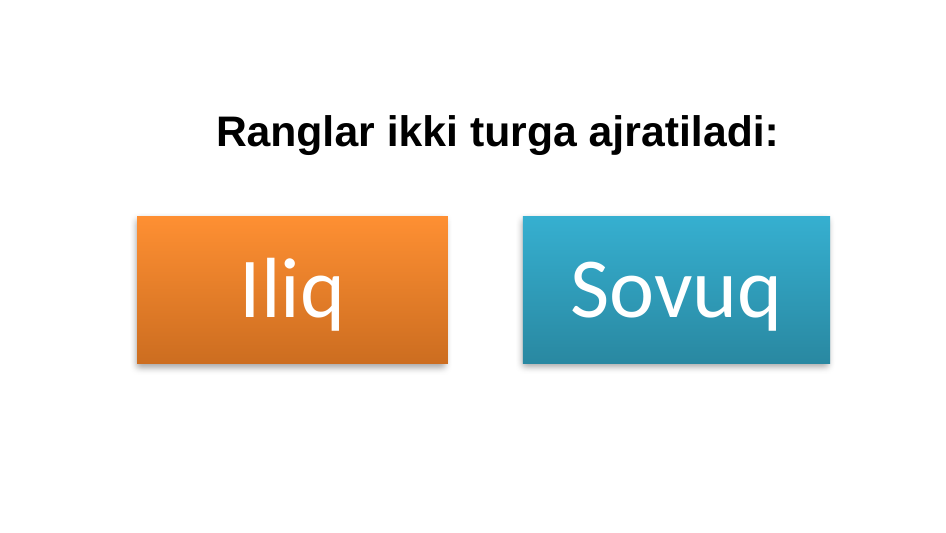

# Ranglar ikki turga ajratiladi:
Iliq
Sovuq